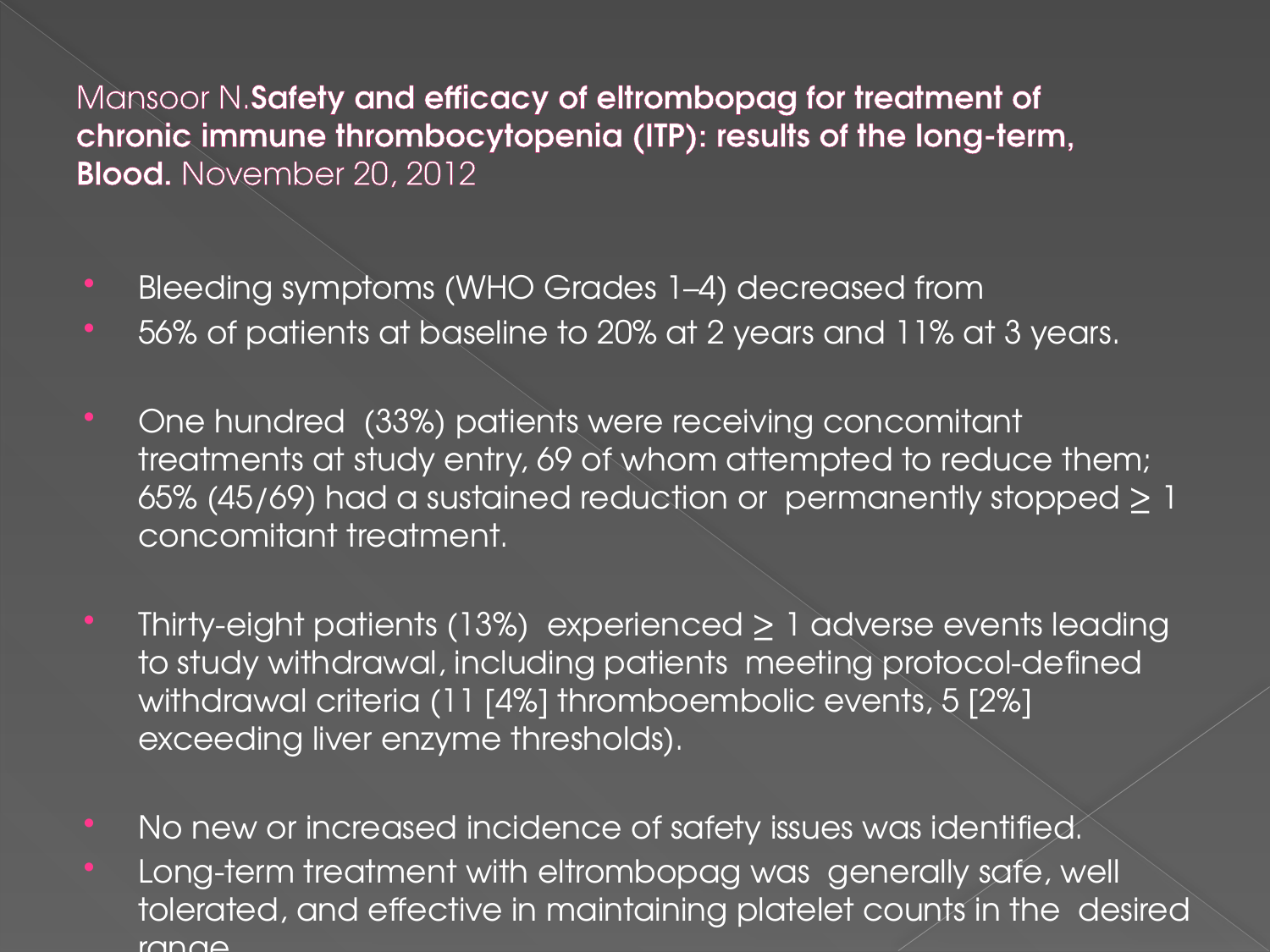

# Mansoor N.Safety and efficacy of eltrombopag for treatment of chronic immune thrombocytopenia (ITP): results of the long-term,  Blood. November 20, 2012
Bleeding symptoms (WHO Grades 1–4) decreased from
56% of patients at baseline to 20% at 2 years and 11% at 3 years.

One hundred  (33%) patients were receiving concomitant treatments at study entry, 69 of whom attempted to reduce them; 65% (45/69) had a sustained reduction or  permanently stopped ≥ 1 concomitant treatment.

Thirty-eight patients (13%)  experienced ≥ 1 adverse events leading to study withdrawal, including patients  meeting protocol-defined withdrawal criteria (11 [4%] thromboembolic events, 5 [2%] exceeding liver enzyme thresholds).

No new or increased incidence of safety issues was identified.
Long-term treatment with eltrombopag was  generally safe, well tolerated, and effective in maintaining platelet counts in the  desired range